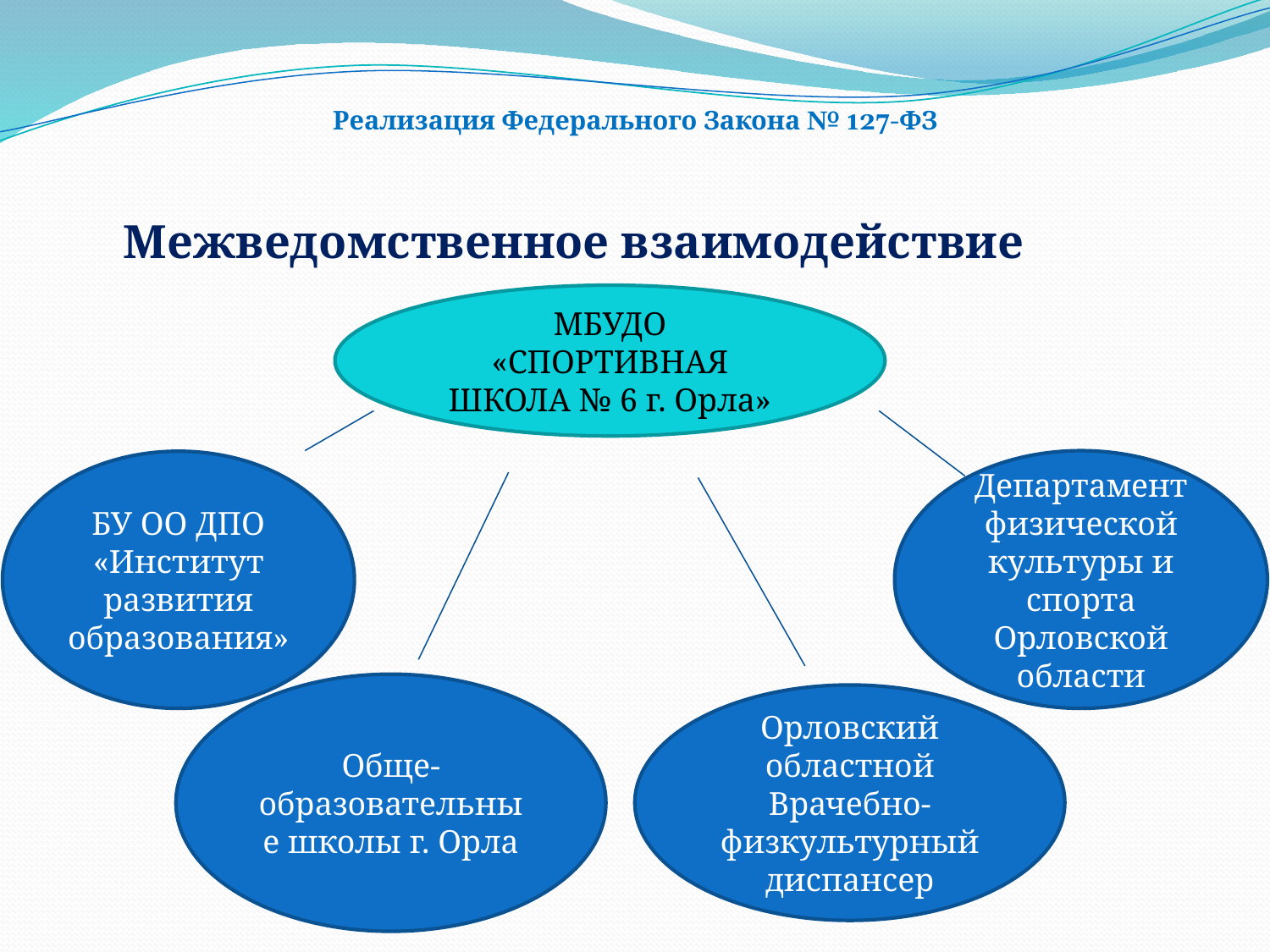

# Реализация Федерального Закона № 127-ФЗ
Межведомственное взаимодействие
МБУДО
«СПОРТИВНАЯ ШКОЛА № 6 г. Орла»
Департамент физической культуры и спорта Орловской области
БУ ОО ДПО «Институт развития образования»
Обще-образовательные школы г. Орла
Орловский областной Врачебно-физкультурный диспансер